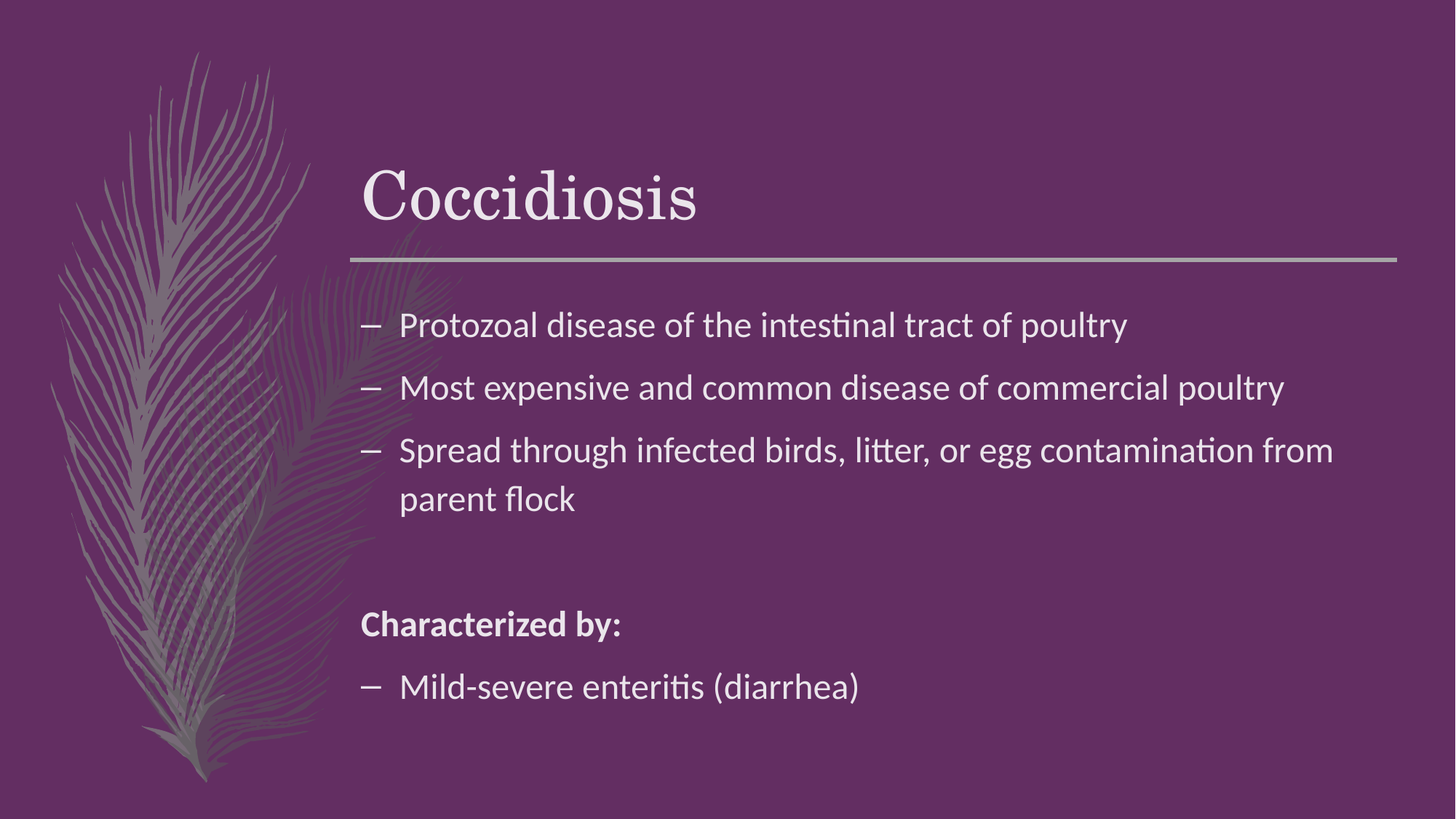

# Coccidiosis
Protozoal disease of the intestinal tract of poultry
Most expensive and common disease of commercial poultry
Spread through infected birds, litter, or egg contamination from parent flock

Characterized by:
Mild-severe enteritis (diarrhea)